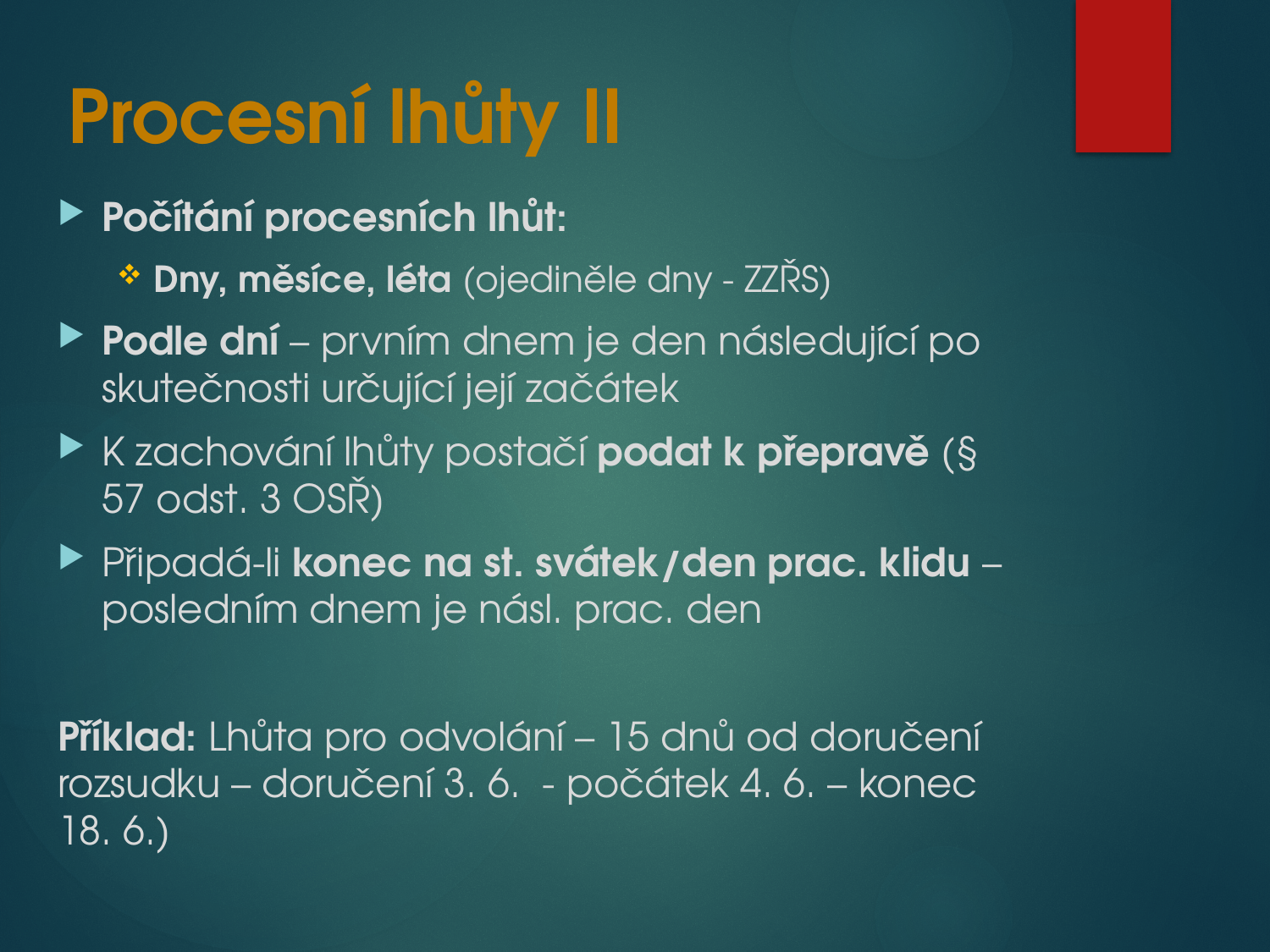

# Procesní lhůty II
Počítání procesních lhůt:
Dny, měsíce, léta (ojediněle dny - ZZŘS)
Podle dní – prvním dnem je den následující po skutečnosti určující její začátek
K zachování lhůty postačí podat k přepravě (§ 57 odst. 3 OSŘ)
Připadá-li konec na st. svátek/den prac. klidu – posledním dnem je násl. prac. den

Příklad: Lhůta pro odvolání – 15 dnů od doručení rozsudku – doručení 3. 6.  - počátek 4. 6. – konec 18. 6.)